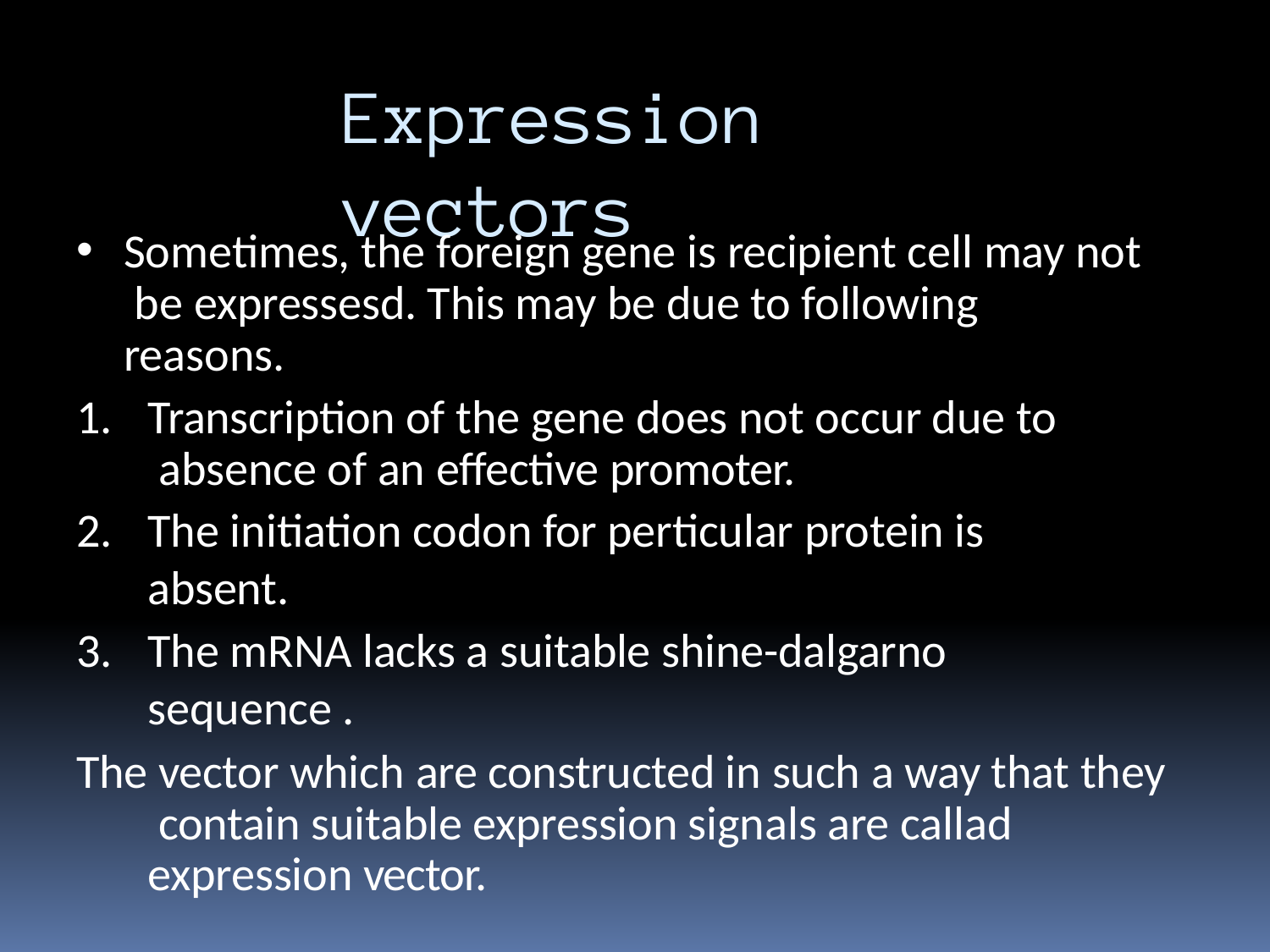

# Expression vectors
Sometimes, the foreign gene is recipient cell may not  be expressesd. This may be due to following reasons.
Transcription of the gene does not occur due to  absence of an effective promoter.
The initiation codon for perticular protein is absent.
The mRNA lacks a suitable shine-dalgarno sequence .
The vector which are constructed in such a way that they  contain suitable expression signals are callad  expression vector.